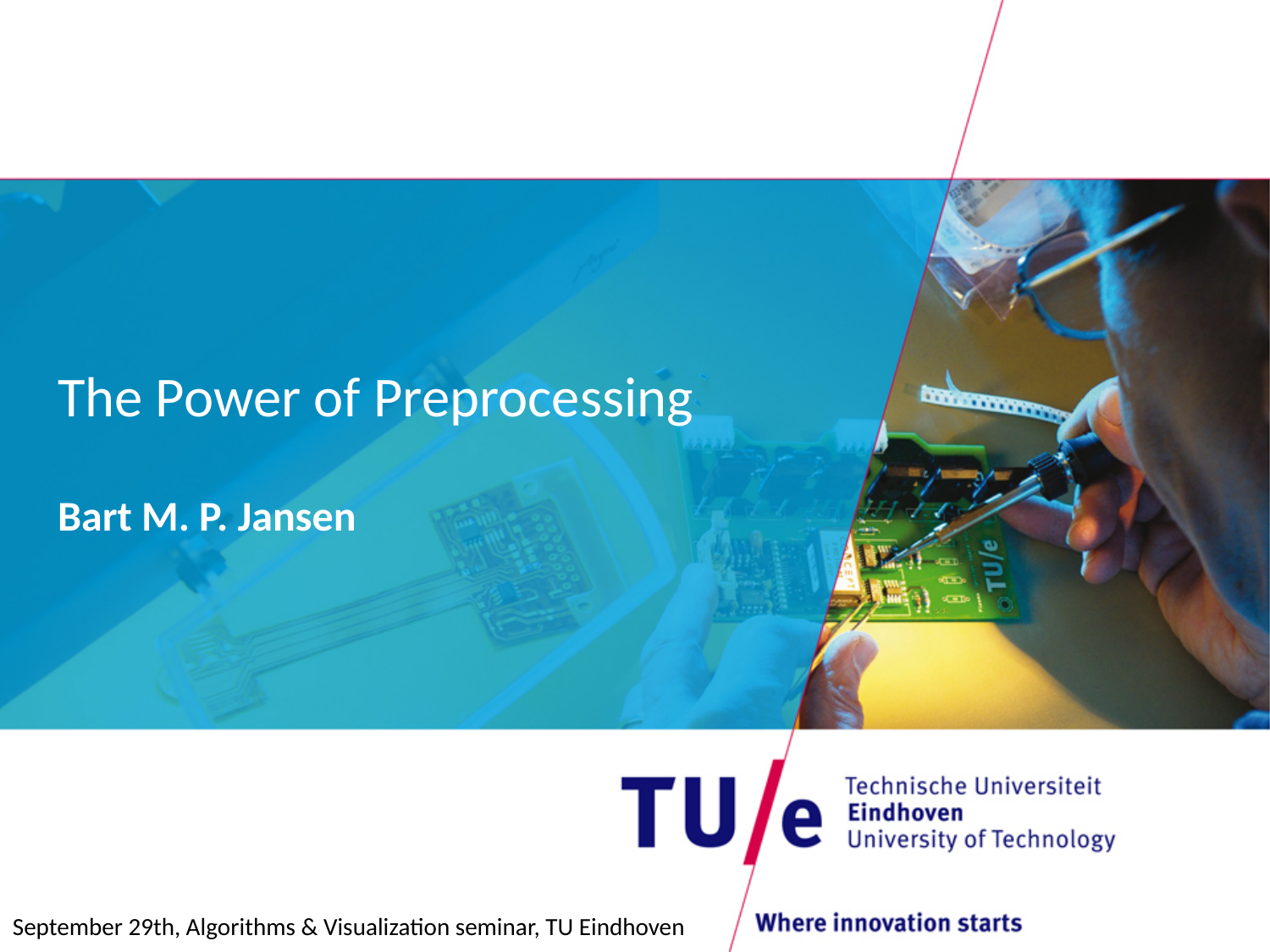

The Power of Preprocessing
Bart M. P. Jansen
September 29th, Algorithms & Visualization seminar, TU Eindhoven